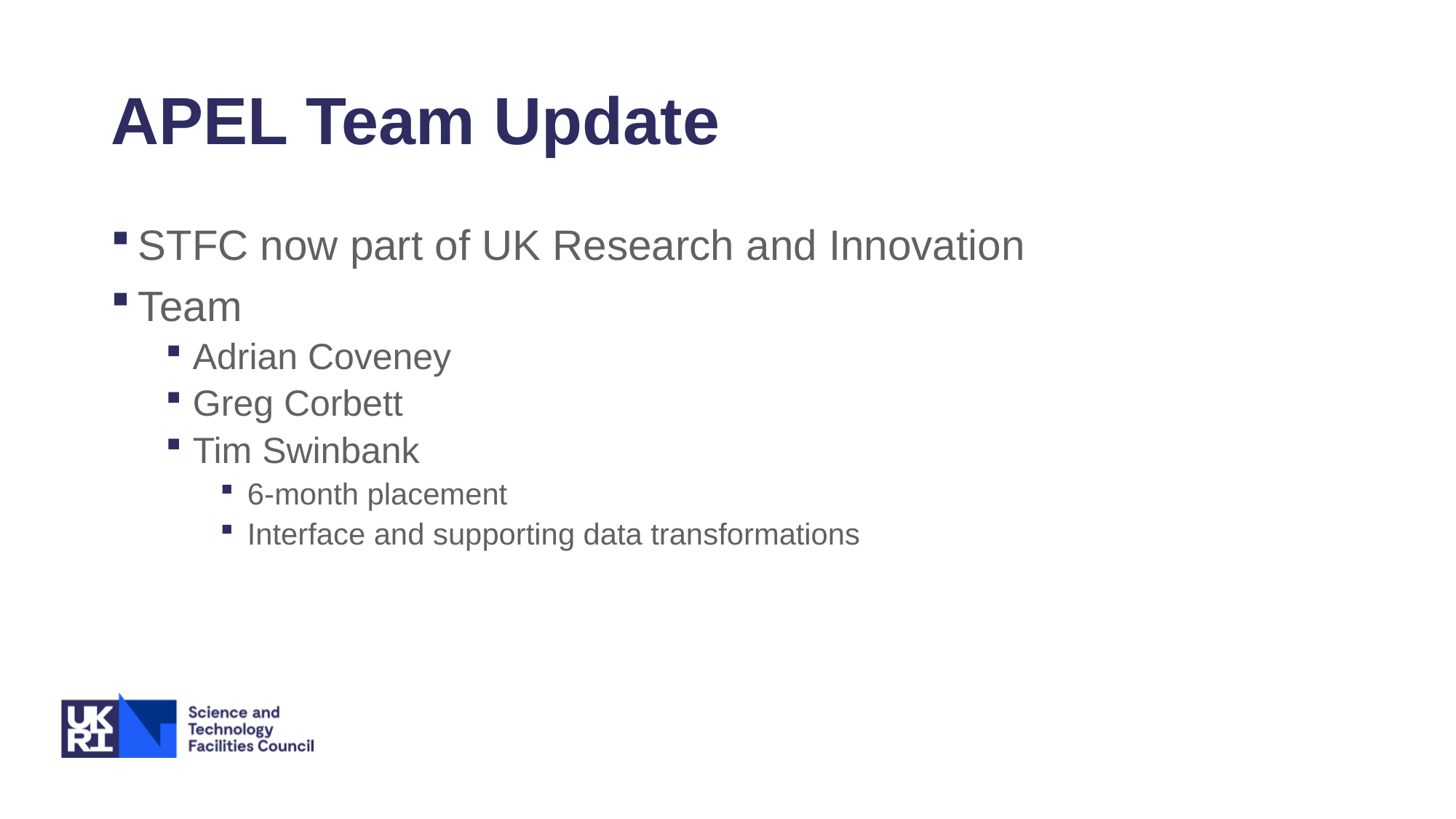

# APEL Team Update
STFC now part of UK Research and Innovation
Team
Adrian Coveney
Greg Corbett
Tim Swinbank
6-month placement
Interface and supporting data transformations